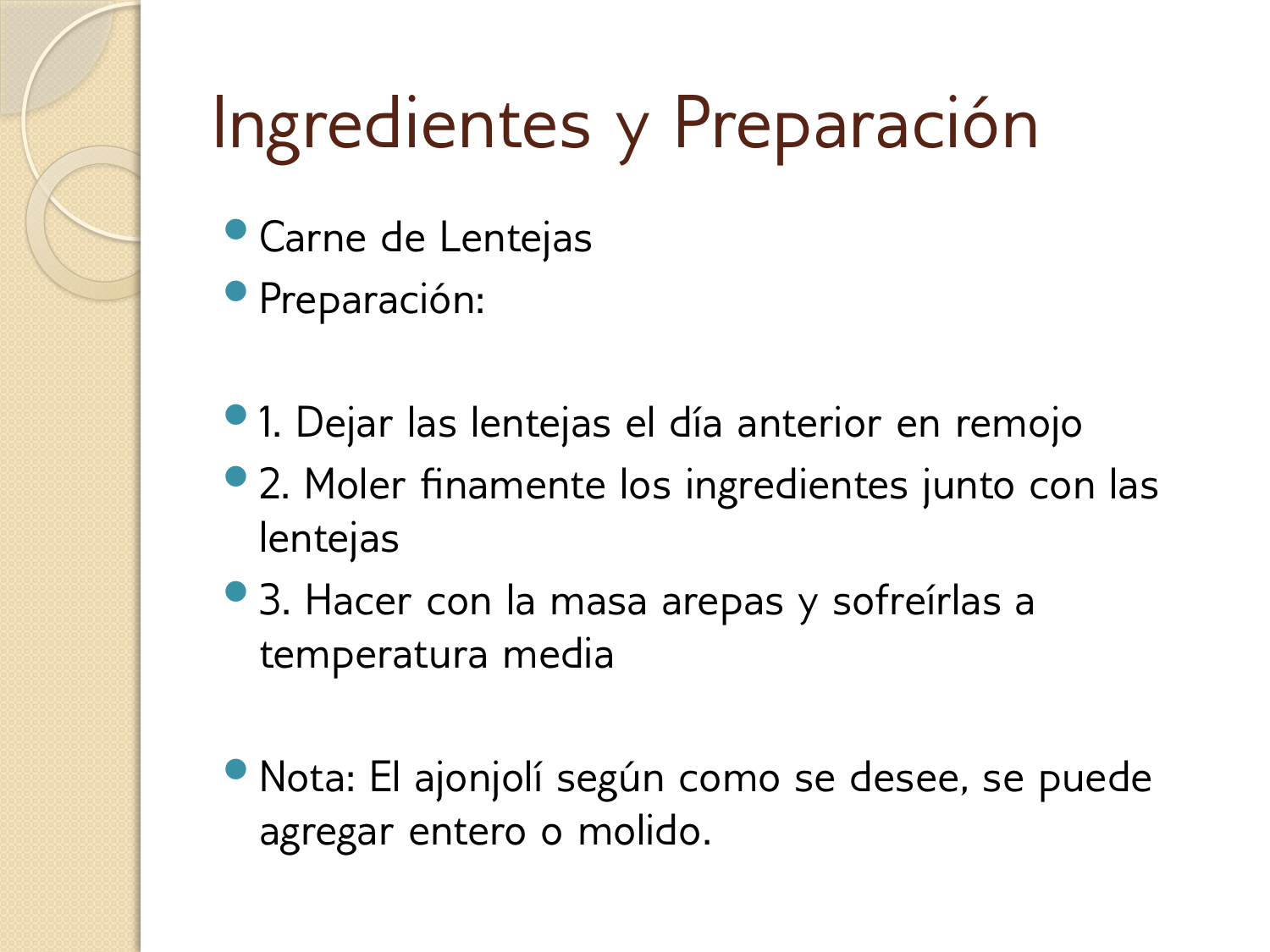

# Ingredientes y Preparación
Carne de Lentejas
Preparación:

1. Dejar las lentejas el día anterior en remojo
2. Moler finamente los ingredientes junto con las lentejas
3. Hacer con la masa arepas y sofreírlas a temperatura media

Nota: El ajonjolí según como se desee, se puede agregar entero o molido.